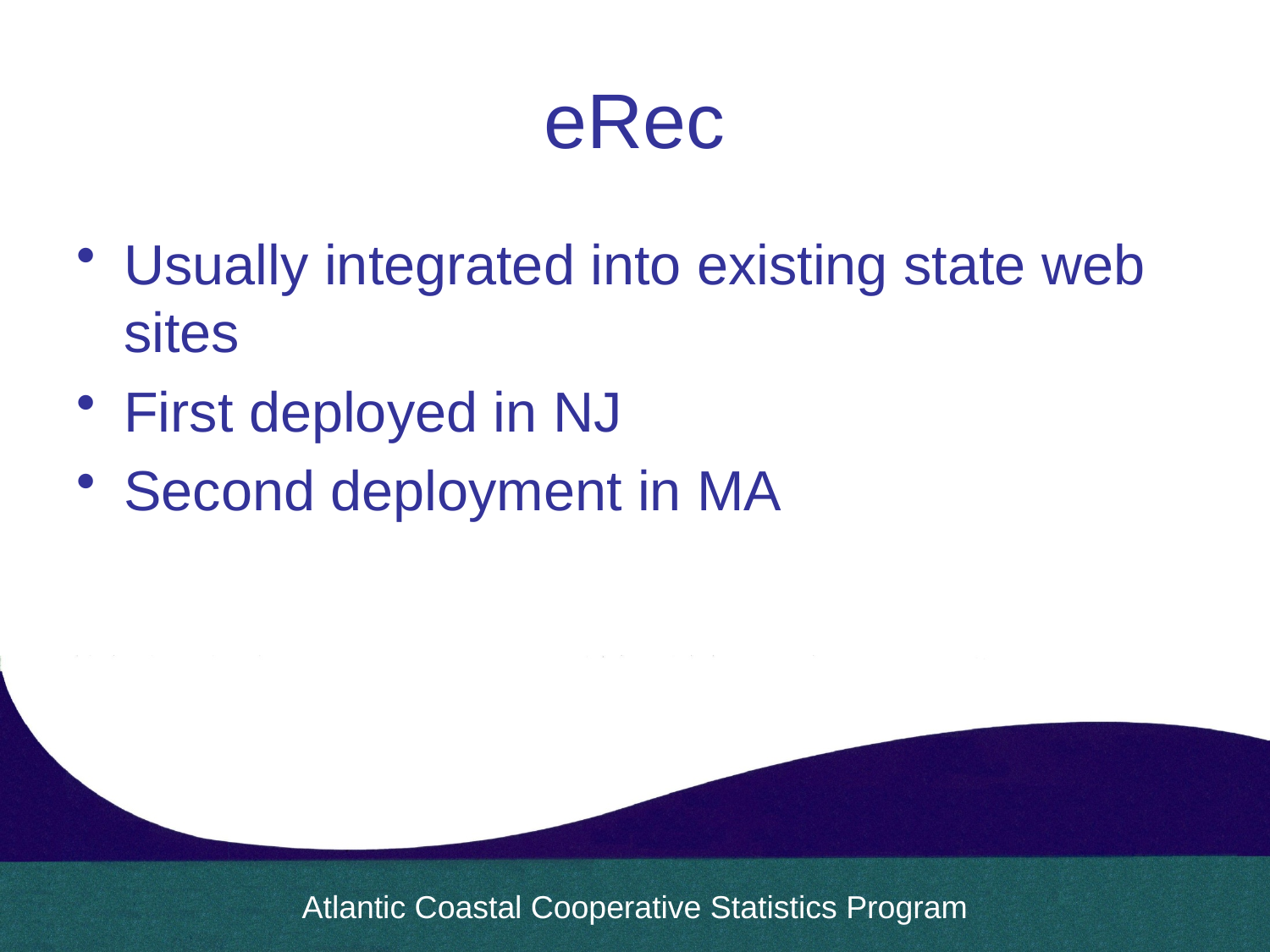

# eRec
Usually integrated into existing state web sites
First deployed in NJ
Second deployment in MA